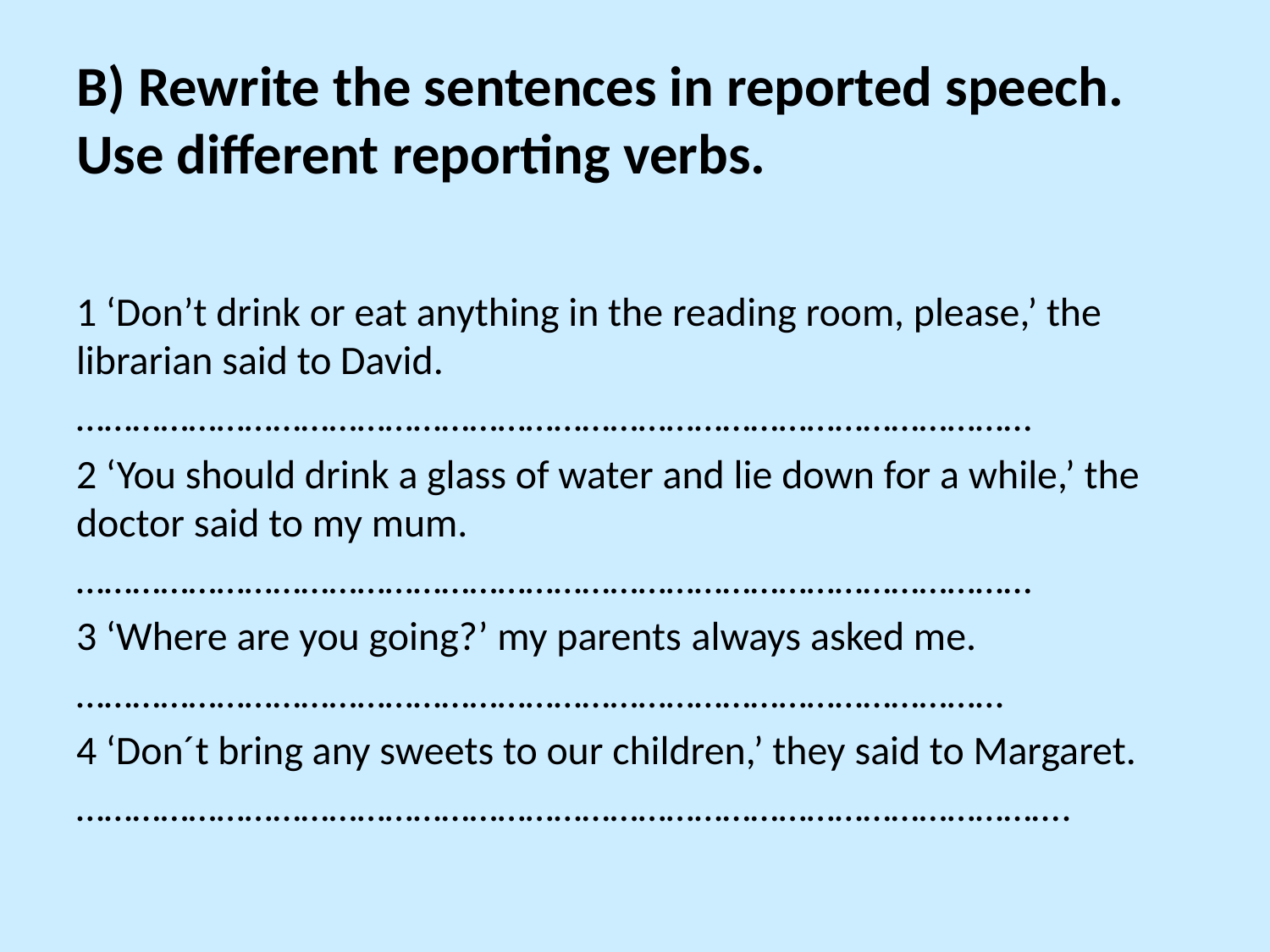

# B) Rewrite the sentences in reported speech. Use different reporting verbs.

1 ‘Don’t drink or eat anything in the reading room, please,’ the librarian said to David.
…………………………………………………………………………………………
2 ‘You should drink a glass of water and lie down for a while,’ the doctor said to my mum.
…………………………………………………………………………………………
3 ‘Where are you going?’ my parents always asked me.
………………………………………………………………………………………
4 ‘Don´t bring any sweets to our children,’ they said to Margaret.
…………………………………………………………………………………………….